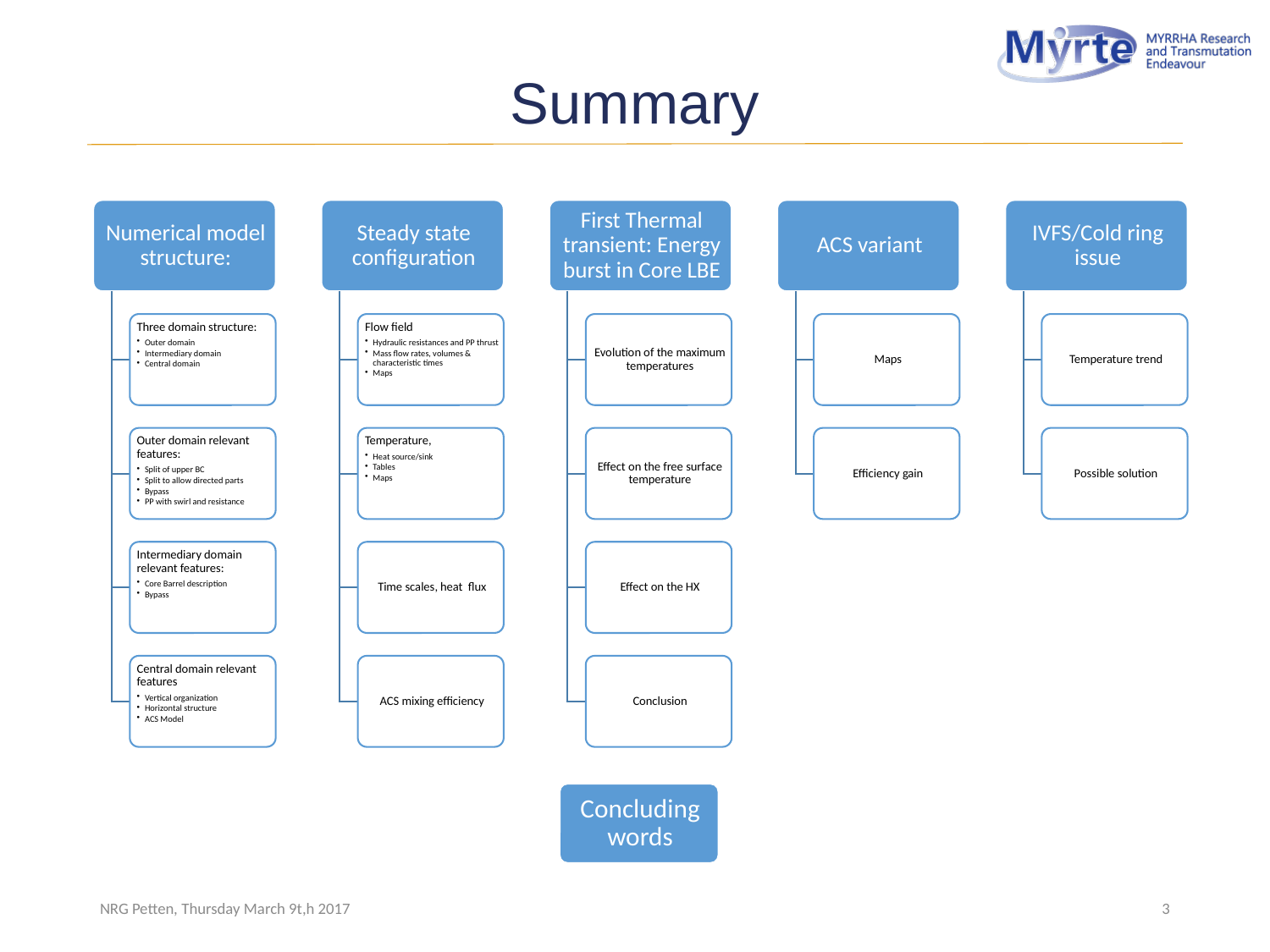

# Summary
Numerical model structure:
Three domain structure:
Outer domain
Intermediary domain
Central domain
Outer domain relevant features:
Split of upper BC
Split to allow directed parts
Bypass
PP with swirl and resistance
Intermediary domain relevant features:
Core Barrel description
Bypass
Central domain relevant features
Vertical organization
Horizontal structure
ACS Model
Steady state configuration
Flow field
Hydraulic resistances and PP thrust
Mass flow rates, volumes & characteristic times
Maps
Temperature,
Heat source/sink
Tables
Maps
Time scales, heat  flux
ACS mixing efficiency
First Thermal transient: Energy burst in Core LBE
Evolution of the maximum temperatures
Effect on the free surface temperature
Effect on the HX
Conclusion
ACS variant
Maps
Efficiency gain
IVFS/Cold ring issue
Temperature trend
Possible solution
Concluding words
NRG Petten, Thursday March 9t,h 2017
3